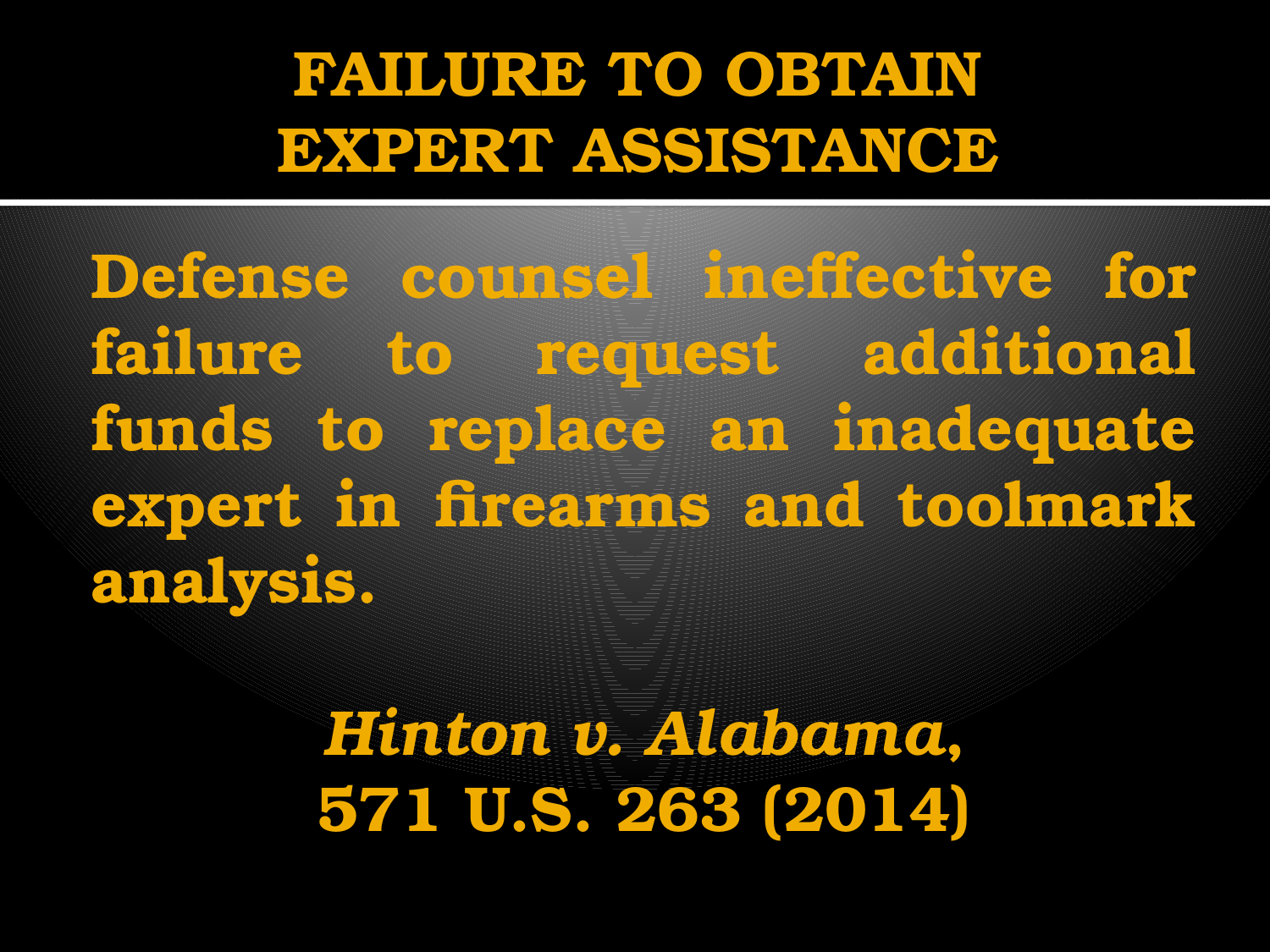

# FAILURE TO OBTAIN EXPERT ASSISTANCE
Defense counsel ineffective for failure to request additional funds to replace an inadequate expert in firearms and toolmark analysis.

Hinton v. Alabama,
571 U.S. 263 (2014)